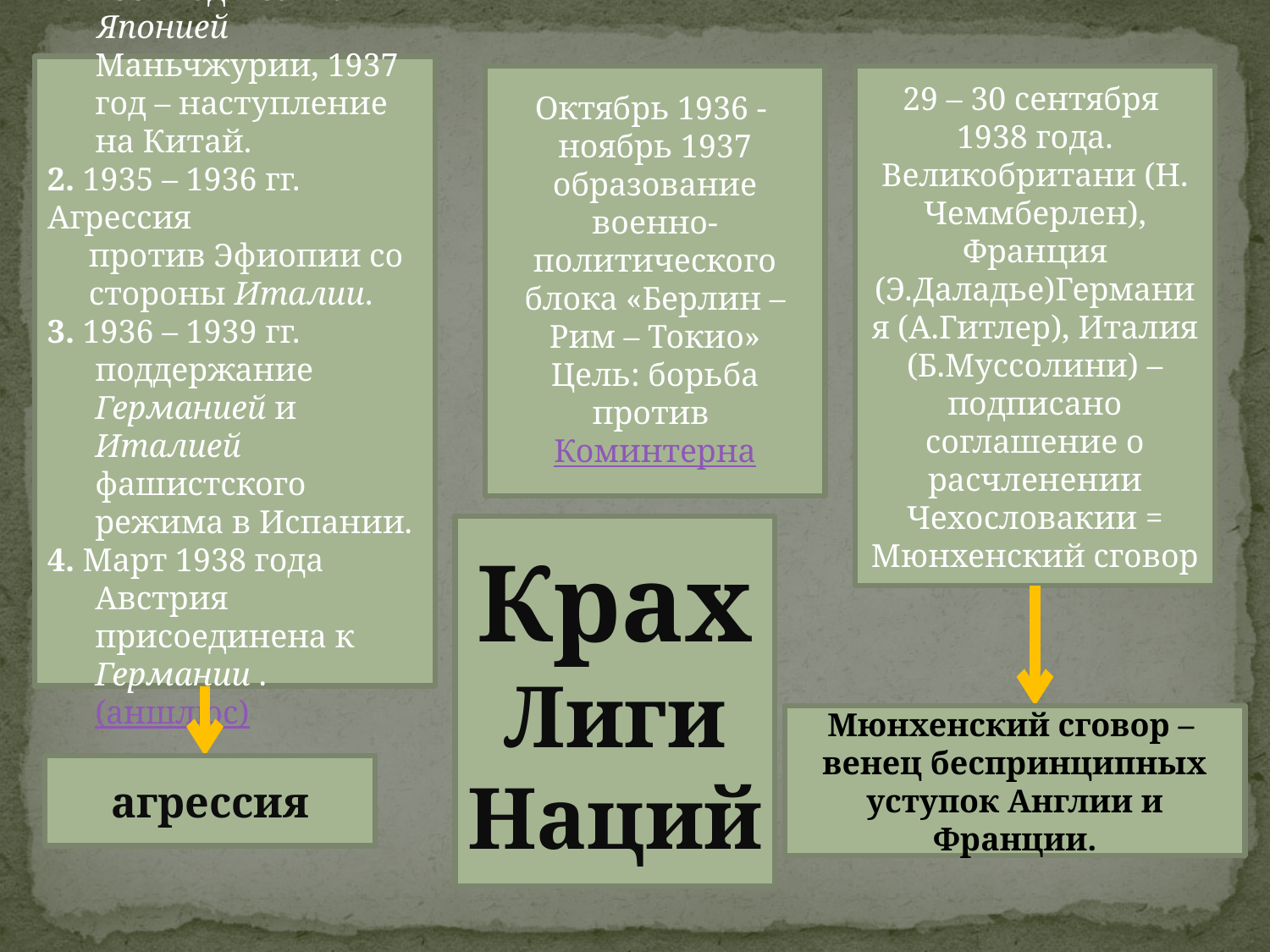

1931 год -  захват
      Японией Маньчжурии, 1937 год – наступление на Китай.
2. 1935 – 1936 гг. Агрессия
     против Эфиопии со
     стороны Италии.
3. 1936 – 1939 гг. поддержание Германией и Италией фашистского режима в Испании.
4. Март 1938 года Австрия присоединена к Германии . (аншлюс)

Октябрь 1936 -  ноябрь 1937 образование военно-политического блока «Берлин – Рим – Токио»
Цель: борьба против Коминтерна
29 – 30 сентября
1938 года.
Великобритани (Н. Чеммберлен), Франция (Э.Даладье)Германия (А.Гитлер), Италия (Б.Муссолини) – подписано соглашение о расчленении Чехословакии = Мюнхенский сговор
Крах
Лиги Наций
Мюнхенский сговор –
венец беспринципных уступок Англии и Франции.
агрессия